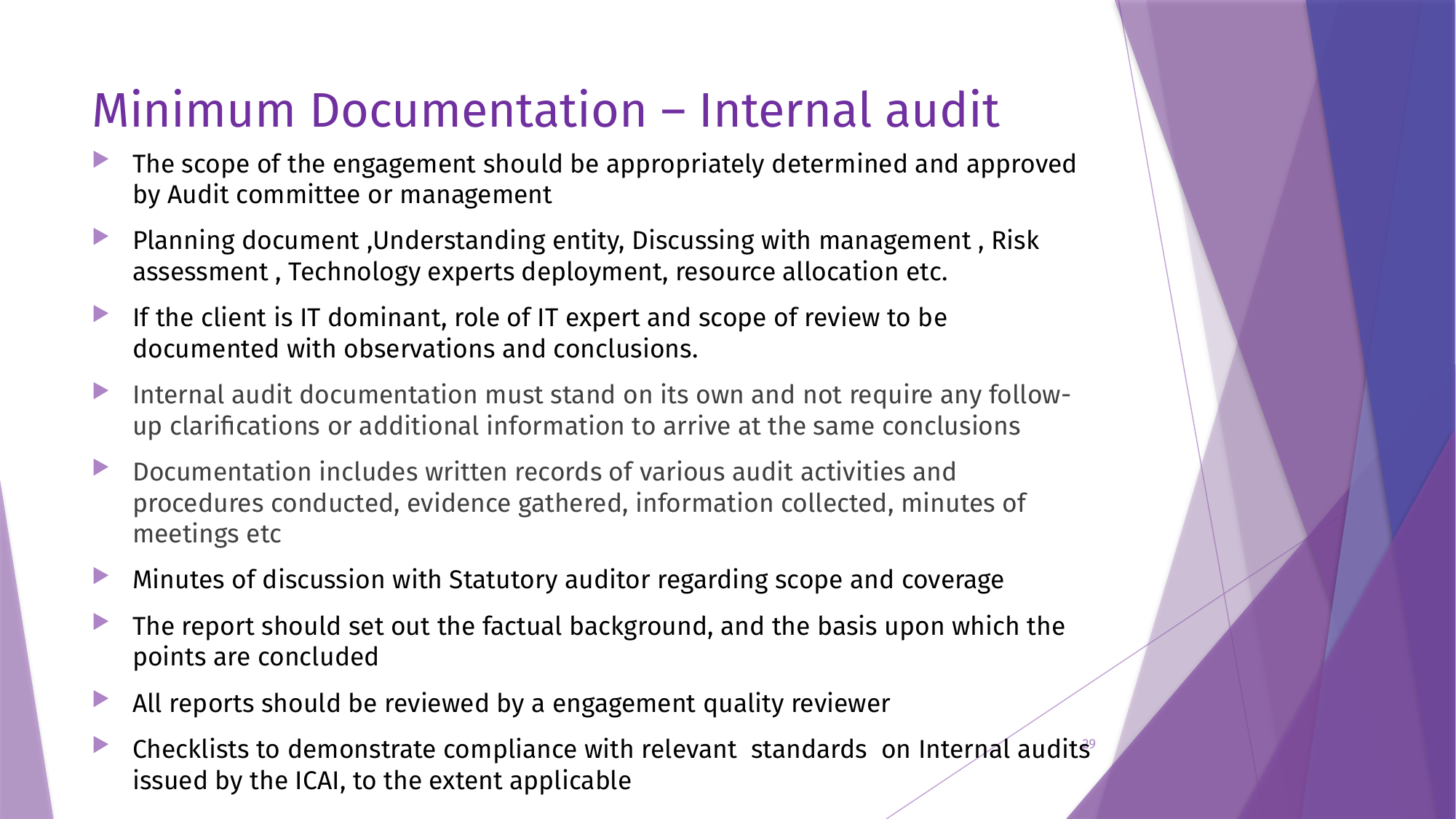

# Minimum Documentation – Internal audit
The scope of the engagement should be appropriately determined and approved by Audit committee or management
Planning document ,Understanding entity, Discussing with management , Risk assessment , Technology experts deployment, resource allocation etc.
If the client is IT dominant, role of IT expert and scope of review to be documented with observations and conclusions.
Internal audit documentation must stand on its own and not require any follow-up clarifications or additional information to arrive at the same conclusions
Documentation includes written records of various audit activities and procedures conducted, evidence gathered, information collected, minutes of meetings etc
Minutes of discussion with Statutory auditor regarding scope and coverage
The report should set out the factual background, and the basis upon which the points are concluded
All reports should be reviewed by a engagement quality reviewer
Checklists to demonstrate compliance with relevant  standards  on Internal audits issued by the ICAI, to the extent applicable
29